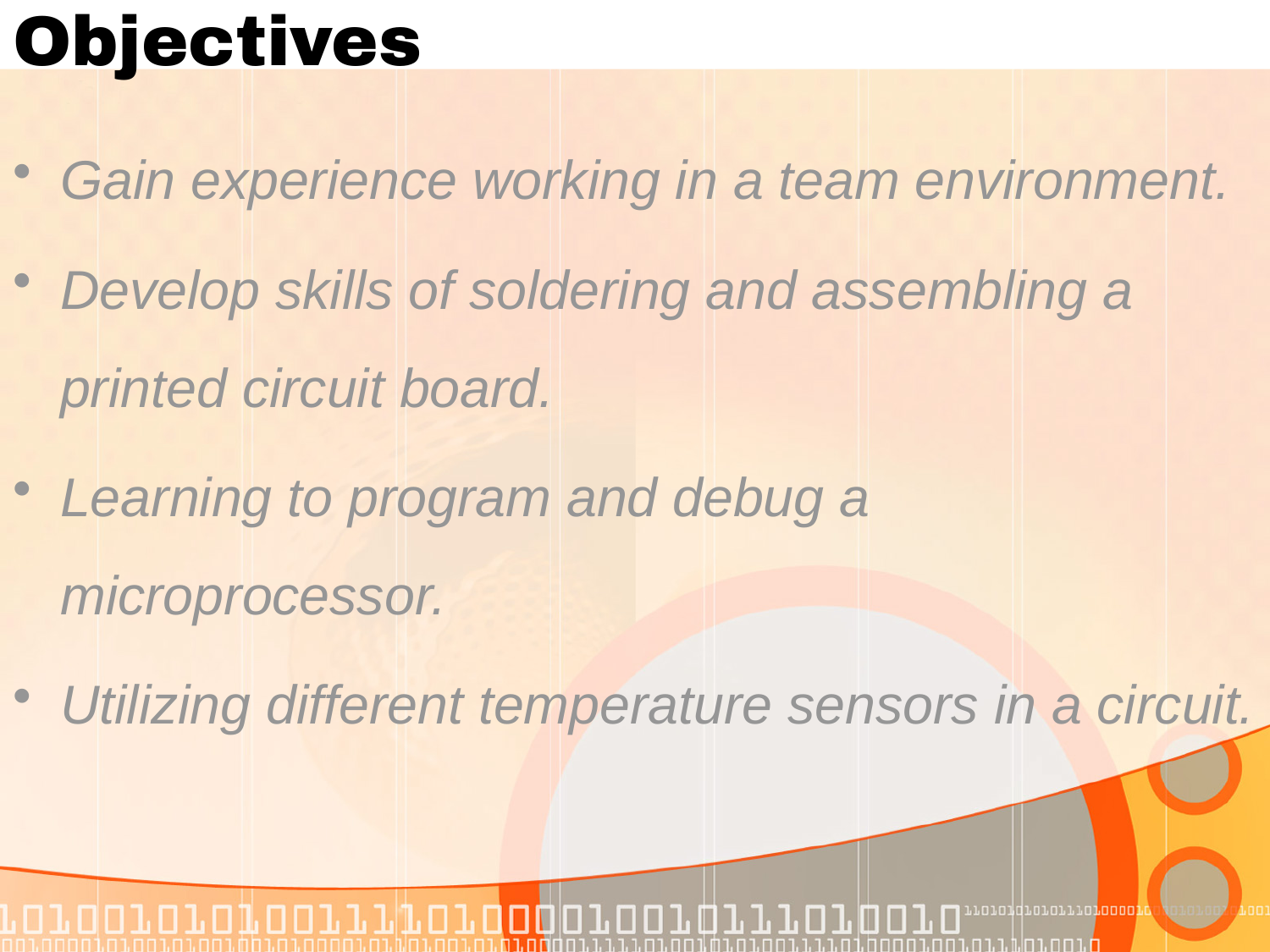

# Objectives
Gain experience working in a team environment.
Develop skills of soldering and assembling a printed circuit board.
Learning to program and debug a microprocessor.
Utilizing different temperature sensors in a circuit.